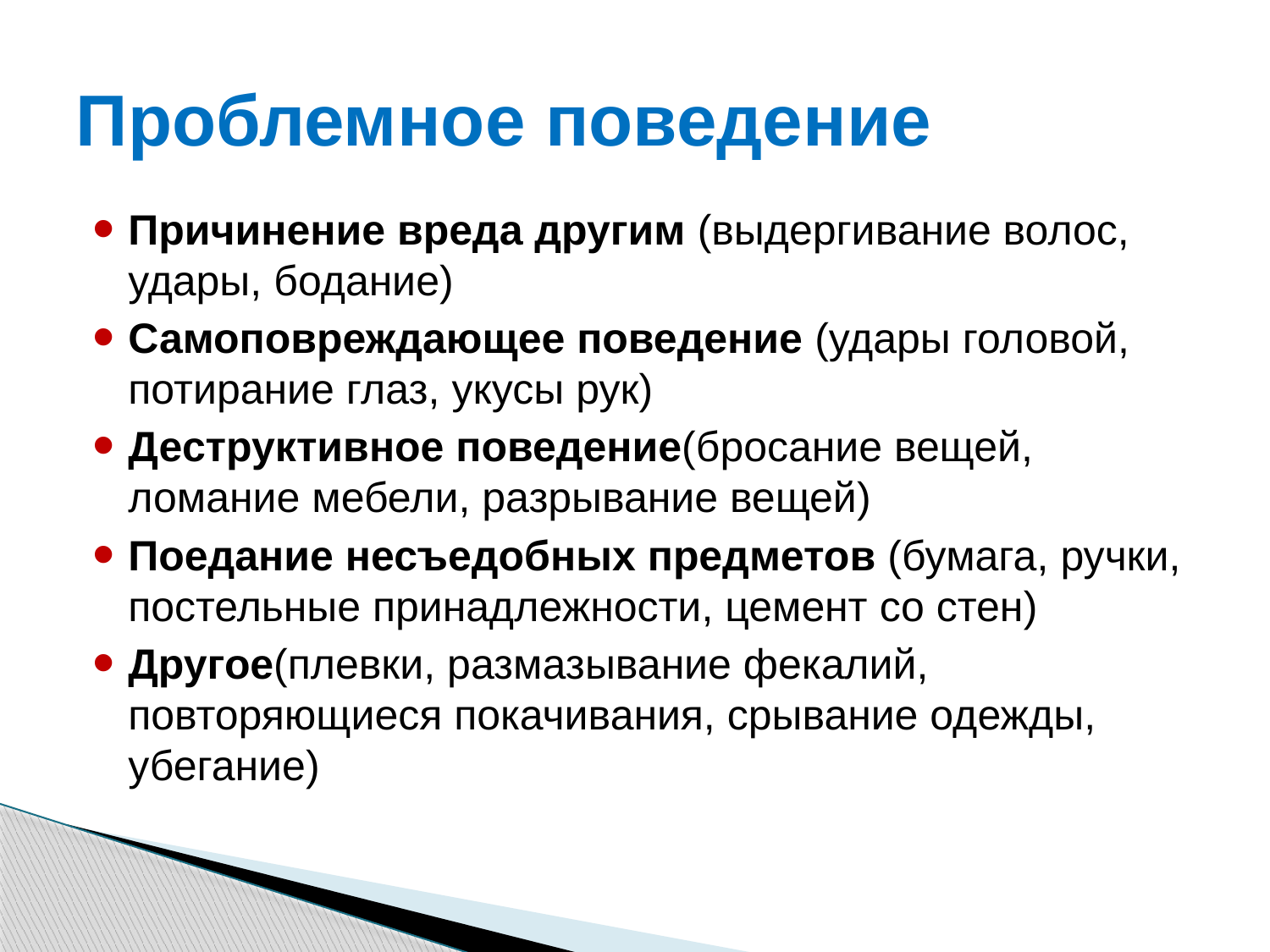

# Проблемное поведение
Причинение вреда другим (выдергивание волос, удары, бодание)
Самоповреждающее поведение (удары головой, потирание глаз, укусы рук)
Деструктивное поведение(бросание вещей, ломание мебели, разрывание вещей)
Поедание несъедобных предметов (бумага, ручки, постельные принадлежности, цемент со стен)
Другое(плевки, размазывание фекалий, повторяющиеся покачивания, срывание одежды, убегание)